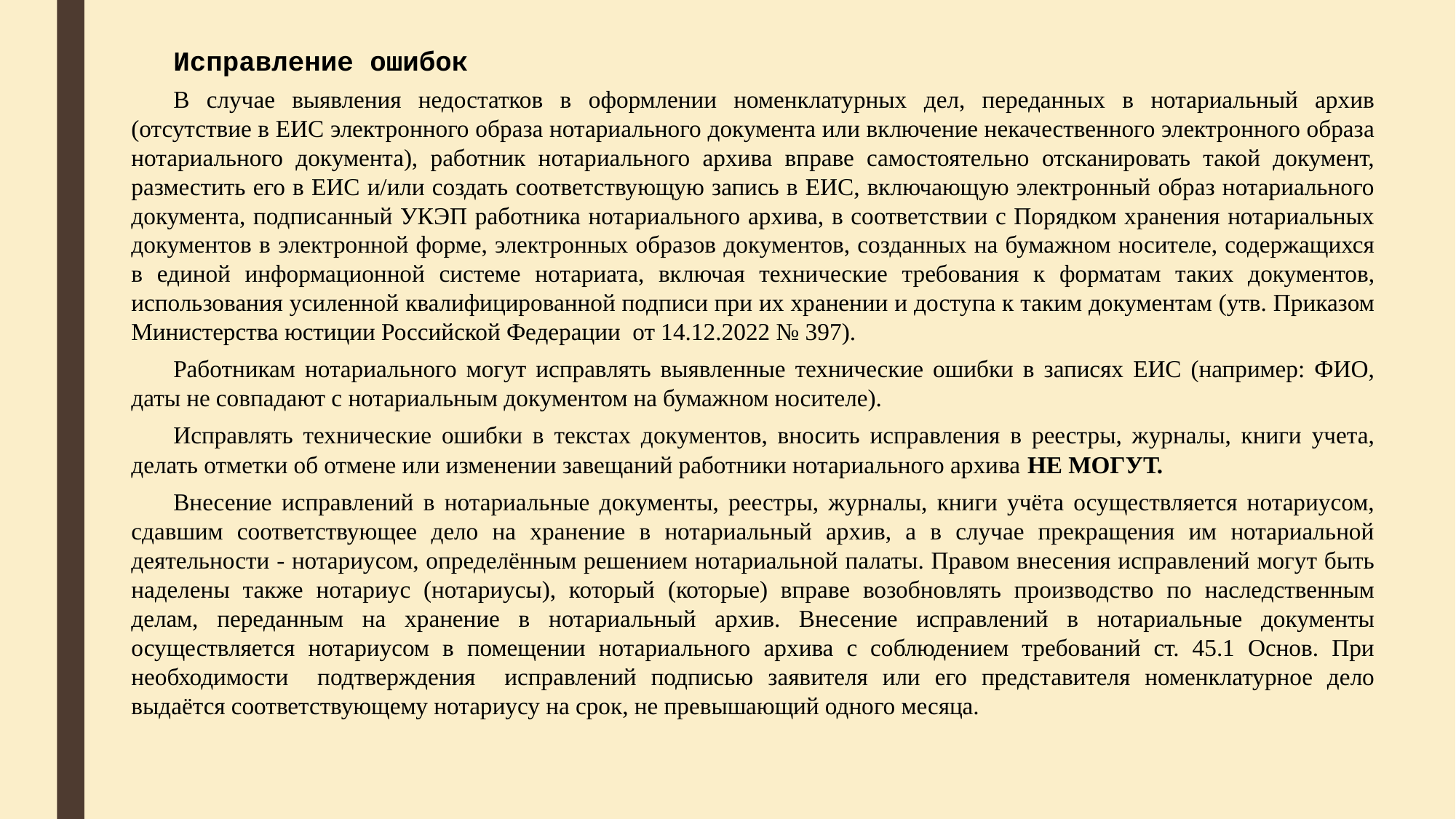

Исправление ошибок
В случае выявления недостатков в оформлении номенклатурных дел, переданных в нотариальный архив (отсутствие в ЕИС электронного образа нотариального документа или включение некачественного электронного образа нотариального документа), работник нотариального архива вправе самостоятельно отсканировать такой документ, разместить его в ЕИС и/или создать соответствующую запись в ЕИС, включающую электронный образ нотариального документа, подписанный УКЭП работника нотариального архива, в соответствии с Порядком хранения нотариальных документов в электронной форме, электронных образов документов, созданных на бумажном носителе, содержащихся в единой информационной системе нотариата, включая технические требования к форматам таких документов, использования усиленной квалифицированной подписи при их хранении и доступа к таким документам (утв. Приказом Министерства юстиции Российской Федерации  от 14.12.2022 № 397).
Работникам нотариального могут исправлять выявленные технические ошибки в записях ЕИС (например: ФИО, даты не совпадают с нотариальным документом на бумажном носителе).
Исправлять технические ошибки в текстах документов, вносить исправления в реестры, журналы, книги учета, делать отметки об отмене или изменении завещаний работники нотариального архива НЕ МОГУТ.
Внесение исправлений в нотариальные документы, реестры, журналы, книги учёта осуществляется нотариусом, сдавшим соответствующее дело на хранение в нотариальный архив, а в случае прекращения им нотариальной деятельности - нотариусом, определённым решением нотариальной палаты. Правом внесения исправлений могут быть наделены также нотариус (нотариусы), который (которые) вправе возобновлять производство по наследственным делам, переданным на хранение в нотариальный архив. Внесение исправлений в нотариальные документы осуществляется нотариусом в помещении нотариального архива с соблюдением требований ст. 45.1 Основ. При необходимости  подтверждения  исправлений подписью заявителя или его представителя номенклатурное дело выдаётся соответствующему нотариусу на срок, не превышающий одного месяца.